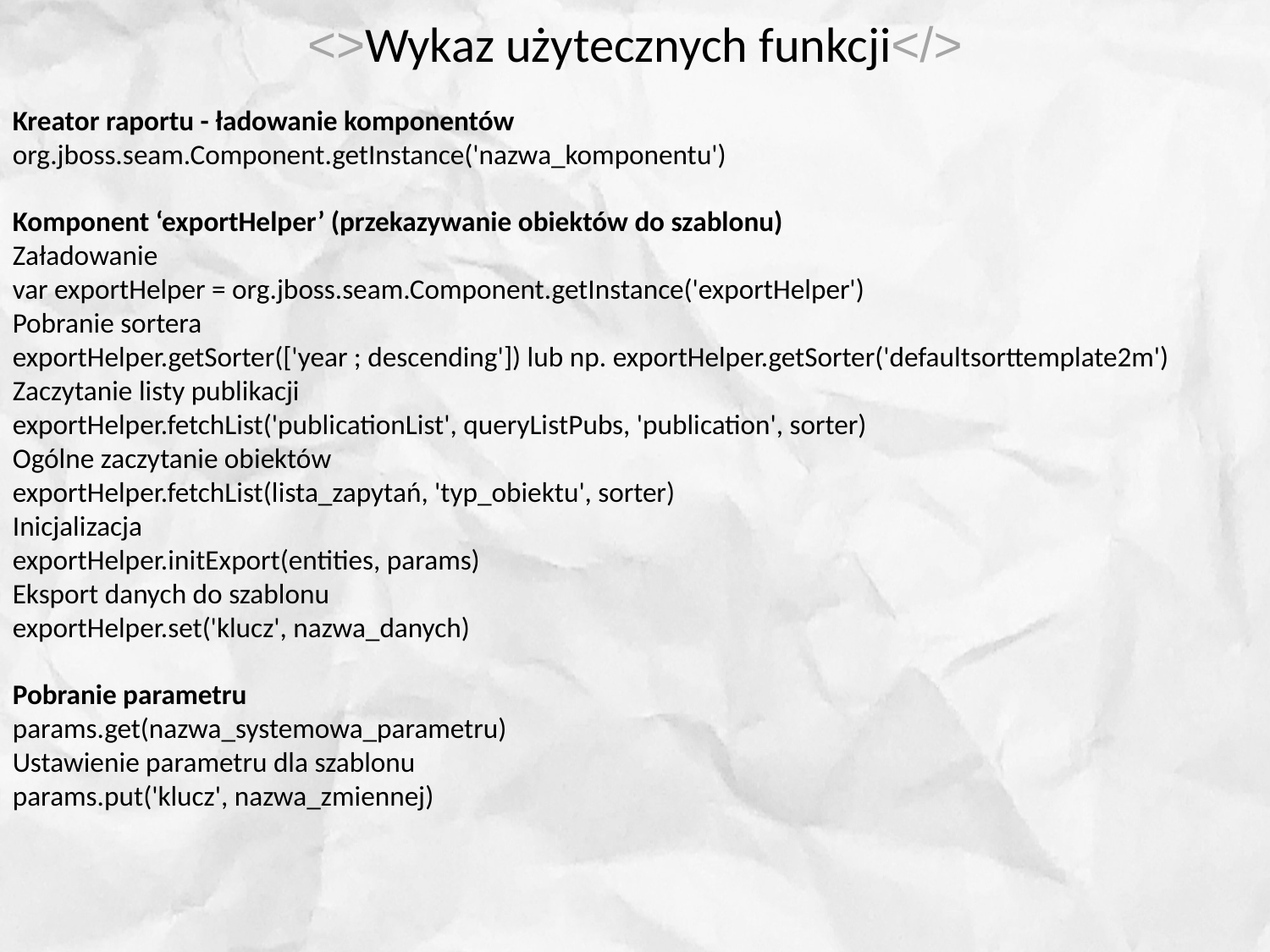

<>Wykaz użytecznych funkcji</>
Kreator raportu - ładowanie komponentów
org.jboss.seam.Component.getInstance('nazwa_komponentu')

Komponent ‘exportHelper’ (przekazywanie obiektów do szablonu)
Załadowanie
var exportHelper = org.jboss.seam.Component.getInstance('exportHelper')
Pobranie sortera
exportHelper.getSorter(['year ; descending']) lub np. exportHelper.getSorter('defaultsorttemplate2m')
Zaczytanie listy publikacji
exportHelper.fetchList('publicationList', queryListPubs, 'publication', sorter)
Ogólne zaczytanie obiektów
exportHelper.fetchList(lista_zapytań, 'typ_obiektu', sorter)
Inicjalizacja
exportHelper.initExport(entities, params)
Eksport danych do szablonu
exportHelper.set('klucz', nazwa_danych)

Pobranie parametru
params.get(nazwa_systemowa_parametru)
Ustawienie parametru dla szablonu
params.put('klucz', nazwa_zmiennej)